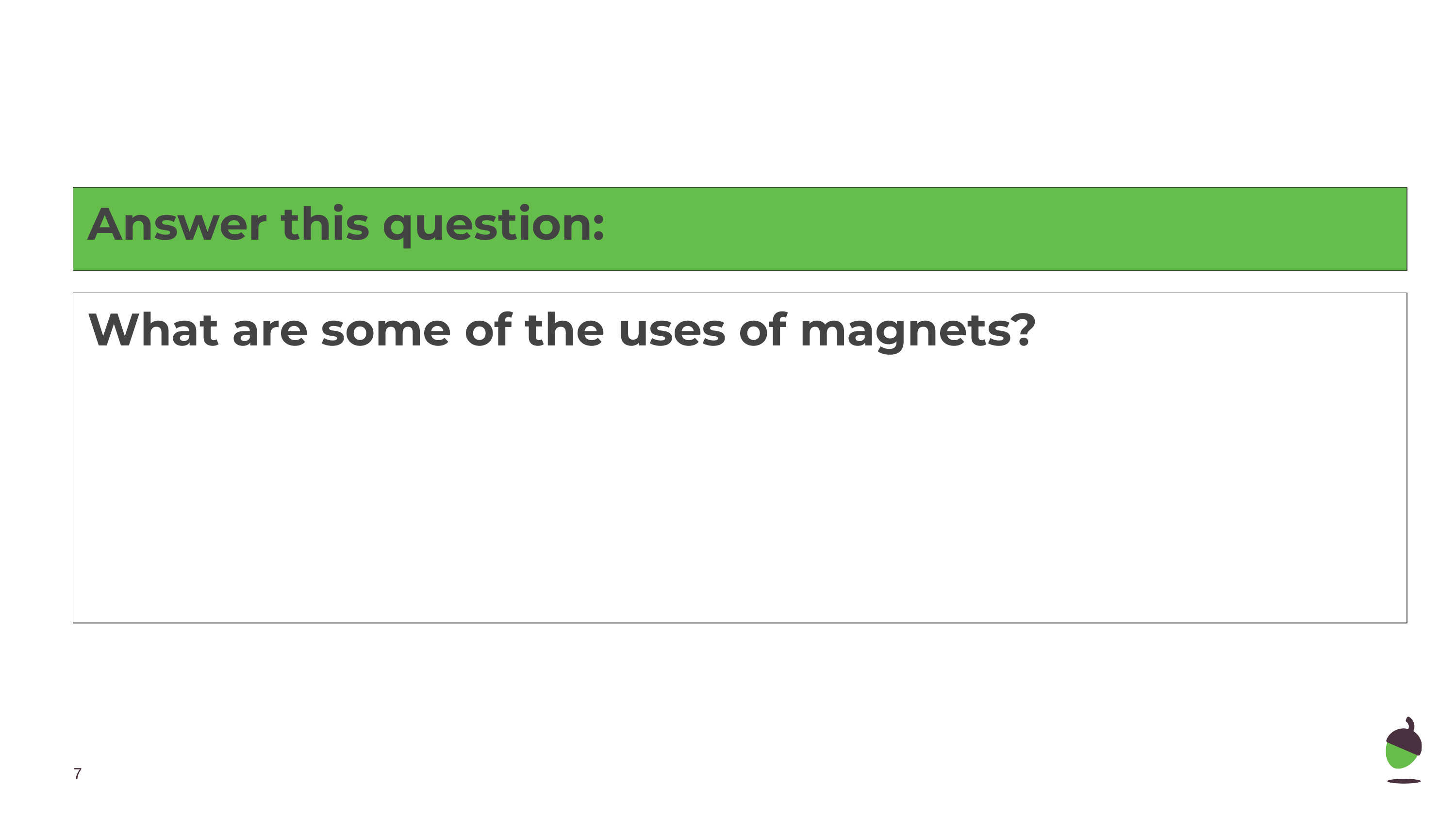

Answer this question:
What are some of the uses of magnets?

7